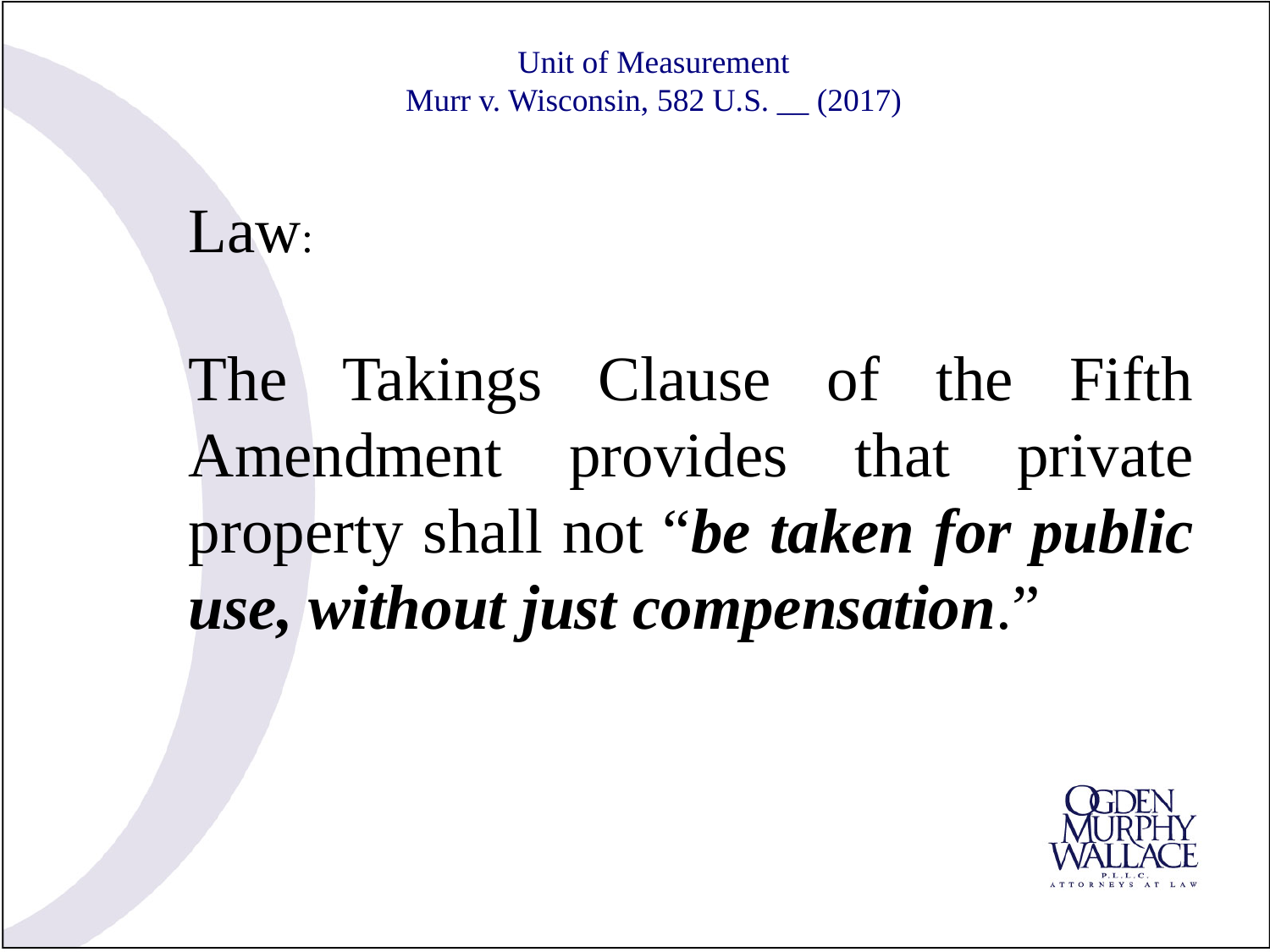

# Unit of Measurement Murr v. Wisconsin, 582 U.S. __ (2017)
Law:

The Takings Clause of the Fifth Amendment provides that private property shall not “be taken for public use, without just compensation.”